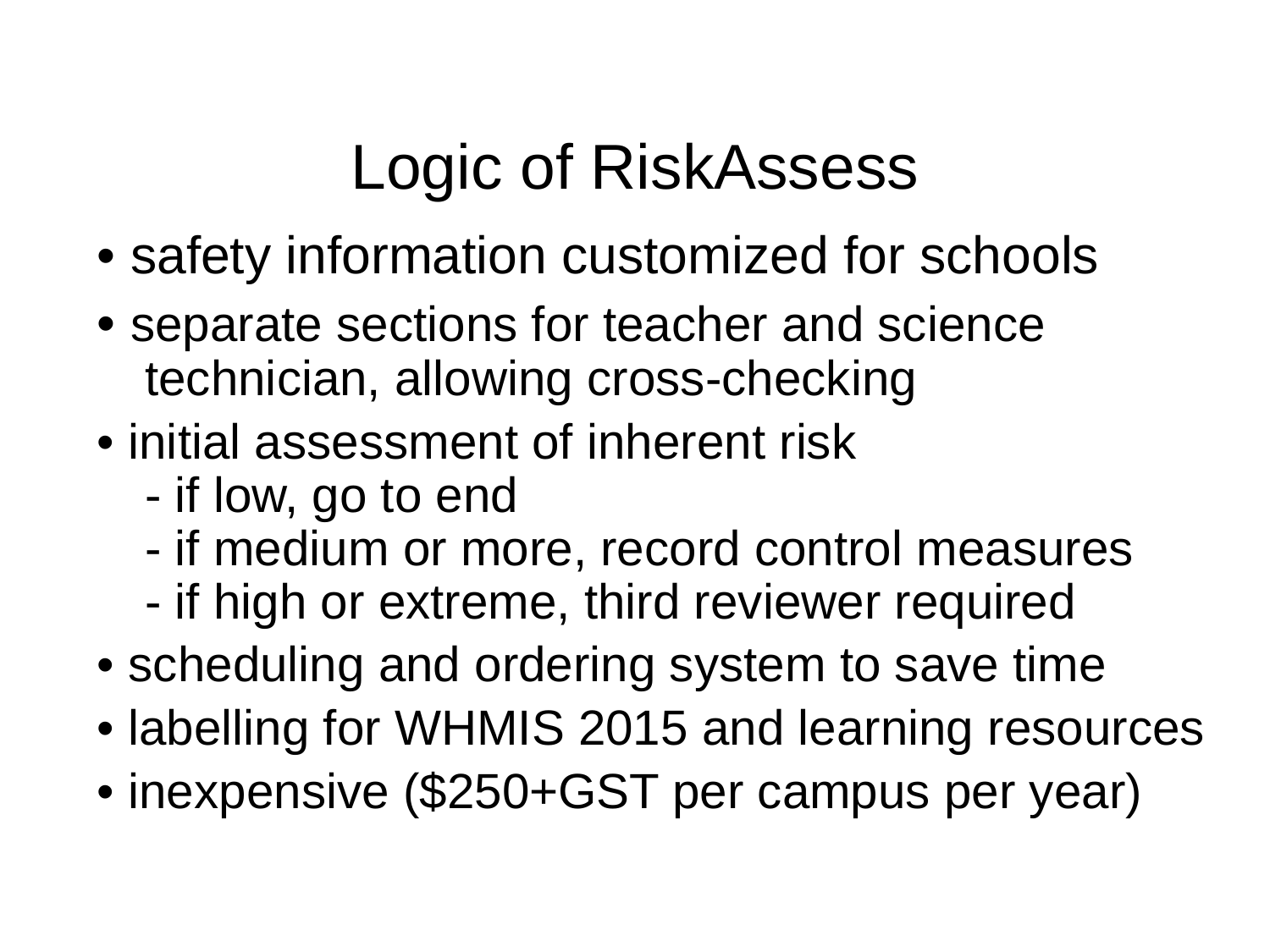

# Logic of RiskAssess
• safety information customized for schools
• separate sections for teacher and science technician, allowing cross-checking
• initial assessment of inherent risk
- if low, go to end
- if medium or more, record control measures
- if high or extreme, third reviewer required
• scheduling and ordering system to save time
• labelling for WHMIS 2015 and learning resources
• inexpensive ($250+GST per campus per year)